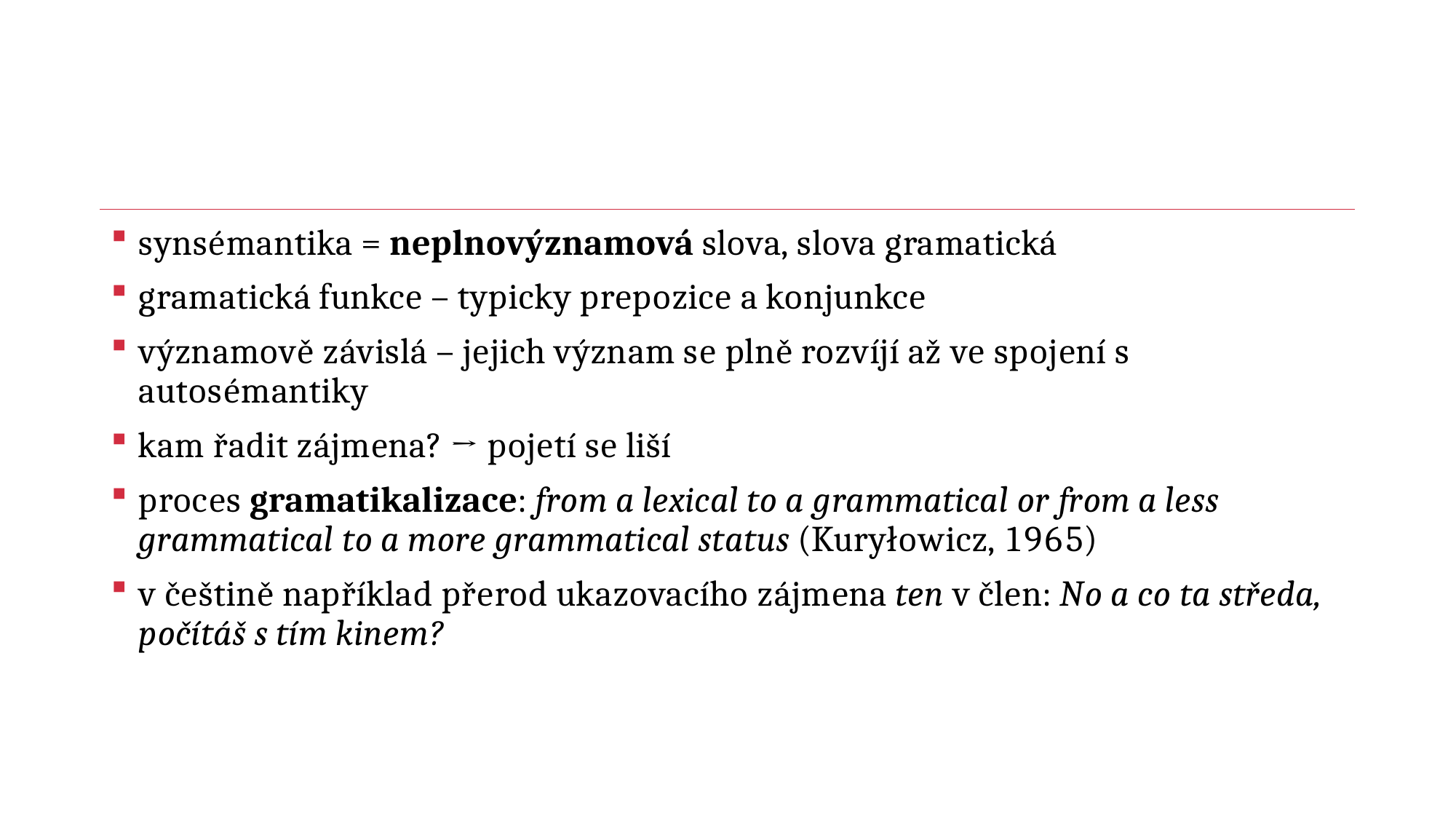

#
synsémantika = neplnovýznamová slova, slova gramatická
gramatická funkce – typicky prepozice a konjunkce
významově závislá – jejich význam se plně rozvíjí až ve spojení s autosémantiky
kam řadit zájmena? → pojetí se liší
proces gramatikalizace: from a lexical to a grammatical or from a less grammatical to a more grammatical status (Kuryłowicz, 1965)
v češtině například přerod ukazovacího zájmena ten v člen: No a co ta středa, počítáš s tím kinem?